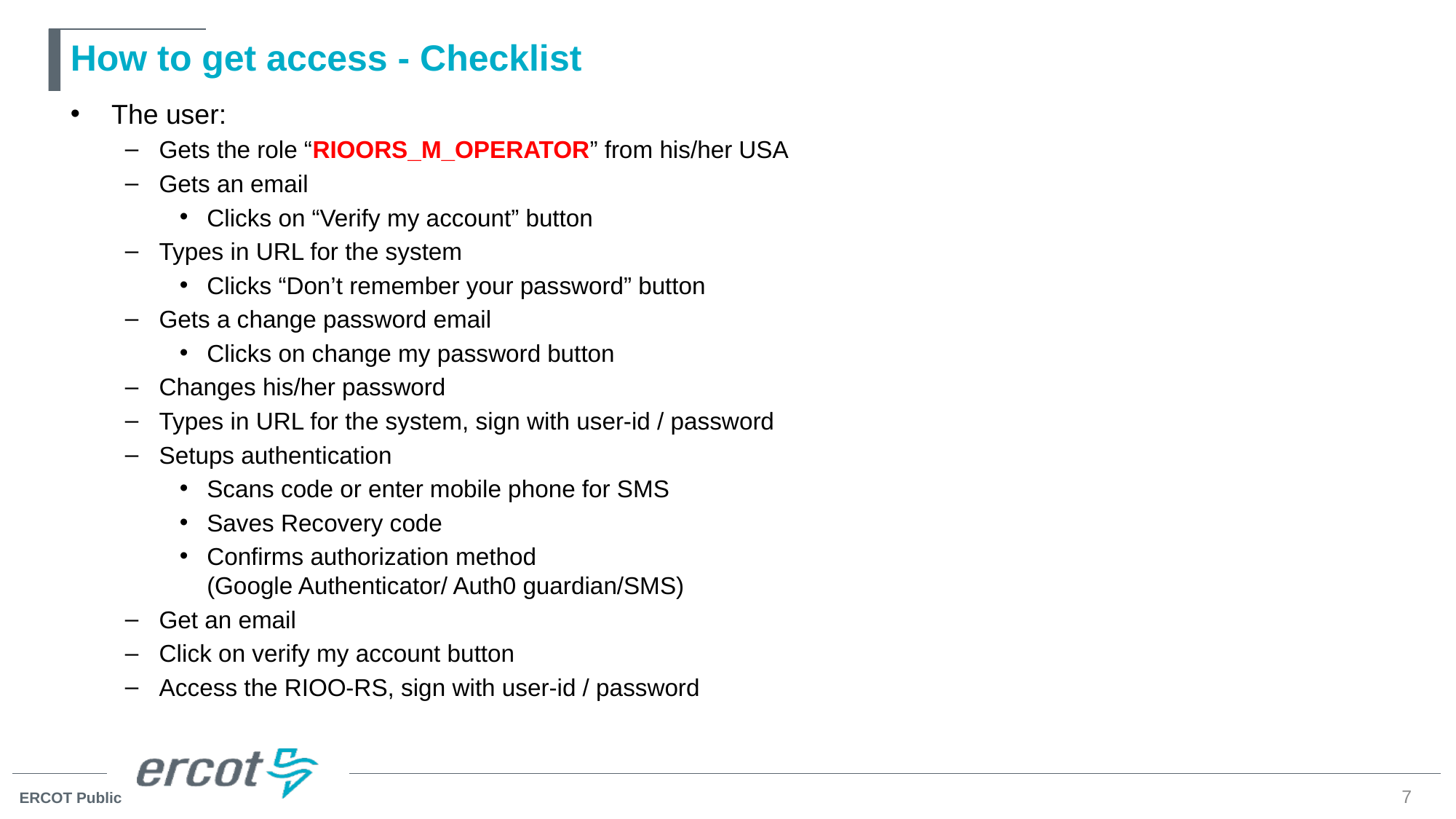

# How to get access - Checklist
The user:
Gets the role “RIOORS_M_OPERATOR” from his/her USA
Gets an email
Clicks on “Verify my account” button
Types in URL for the system
Clicks “Don’t remember your password” button
Gets a change password email
Clicks on change my password button
Changes his/her password
Types in URL for the system, sign with user-id / password
Setups authentication
Scans code or enter mobile phone for SMS
Saves Recovery code
Confirms authorization method
(Google Authenticator/ Auth0 guardian/SMS)
Get an email
Click on verify my account button
Access the RIOO-RS, sign with user-id / password

7